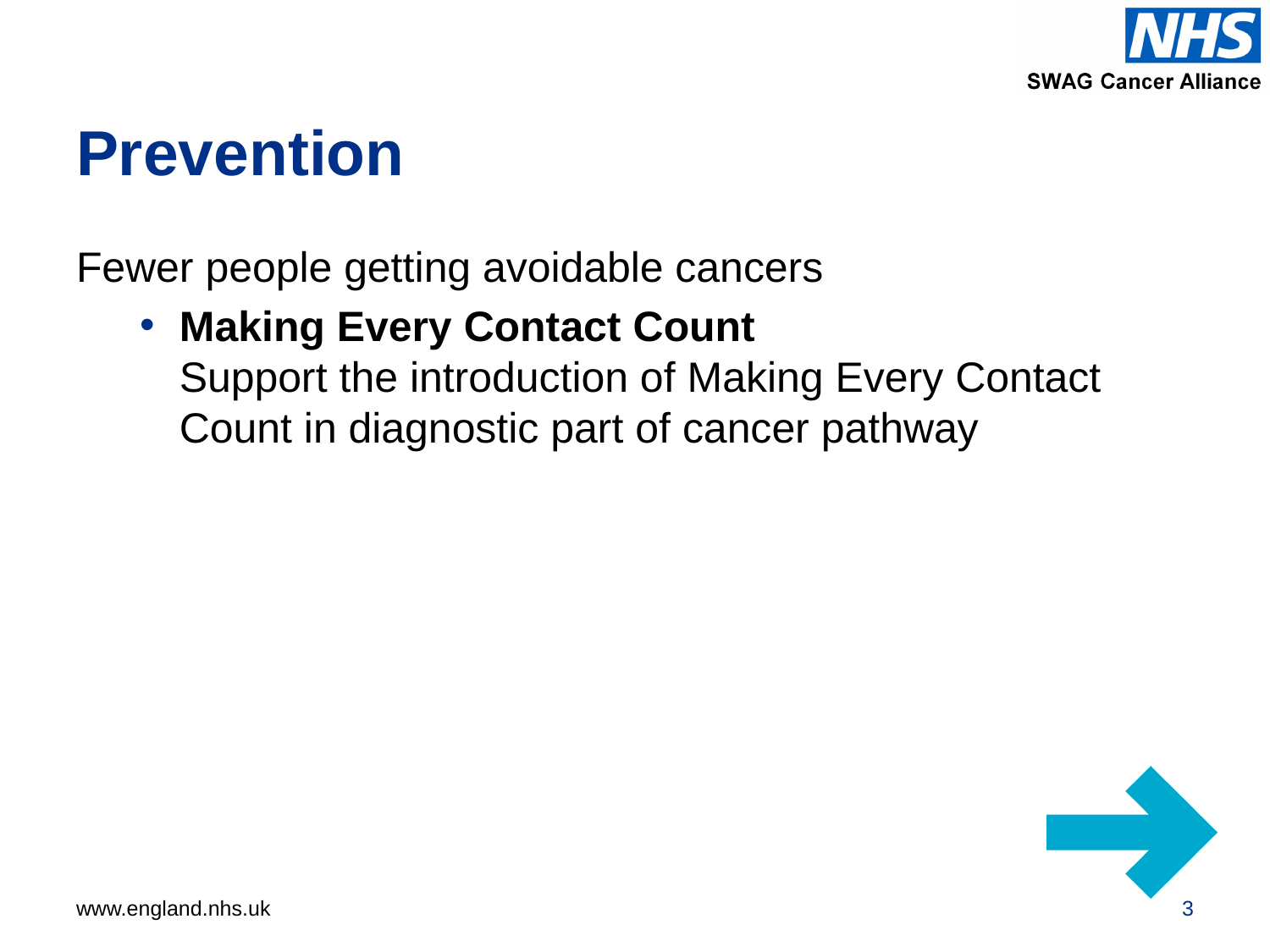

# Prevention
Fewer people getting avoidable cancers
Making Every Contact Count
Support the introduction of Making Every Contact Count in diagnostic part of cancer pathway

3